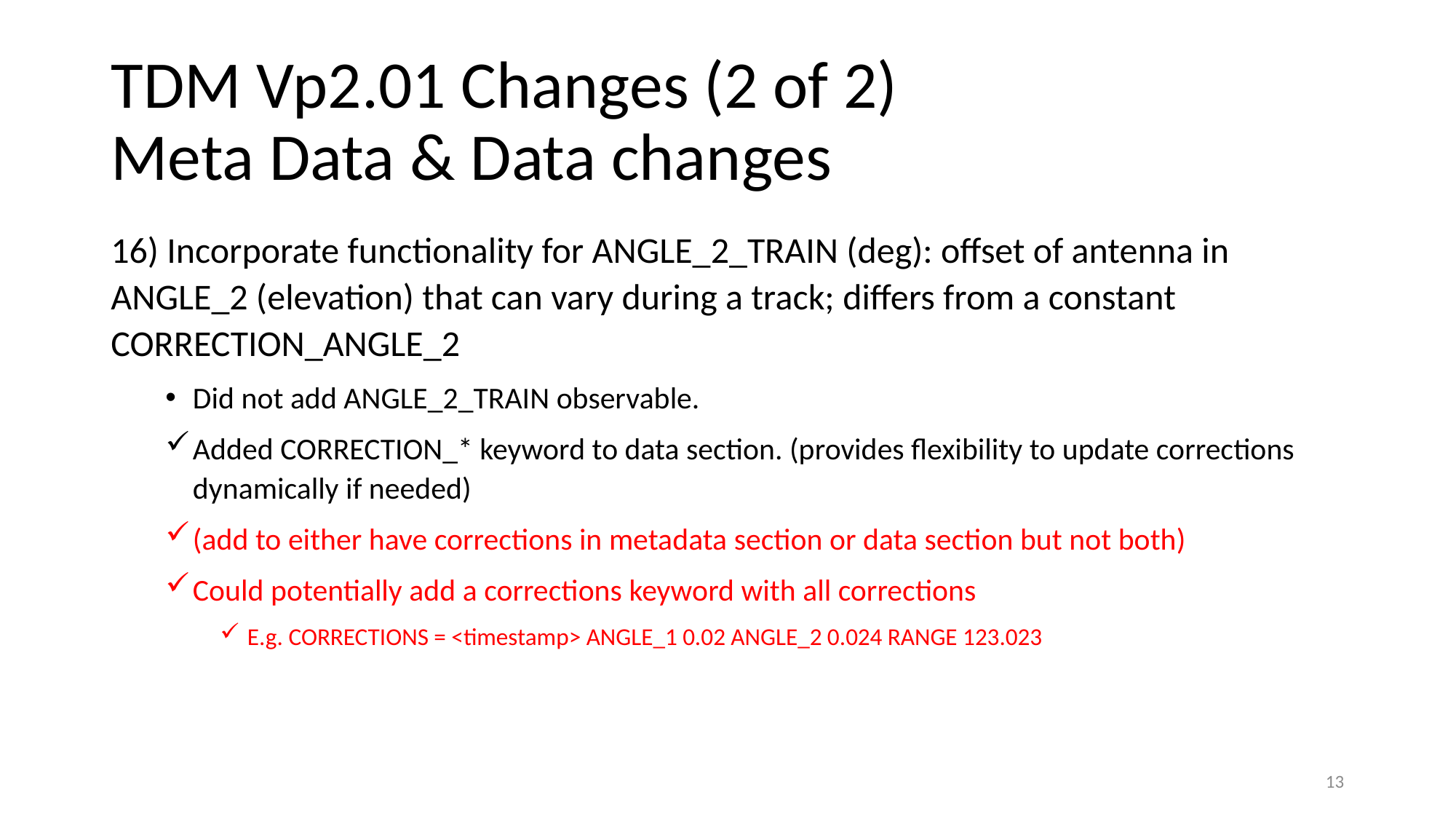

# TDM Vp2.01 Changes (2 of 2) Meta Data & Data changes
16) Incorporate functionality for ANGLE_2_TRAIN (deg): offset of antenna in ANGLE_2 (elevation) that can vary during a track; differs from a constant CORRECTION_ANGLE_2
Did not add ANGLE_2_TRAIN observable.
Added CORRECTION_* keyword to data section. (provides flexibility to update corrections dynamically if needed)
(add to either have corrections in metadata section or data section but not both)
Could potentially add a corrections keyword with all corrections
E.g. CORRECTIONS = <timestamp> ANGLE_1 0.02 ANGLE_2 0.024 RANGE 123.023

13